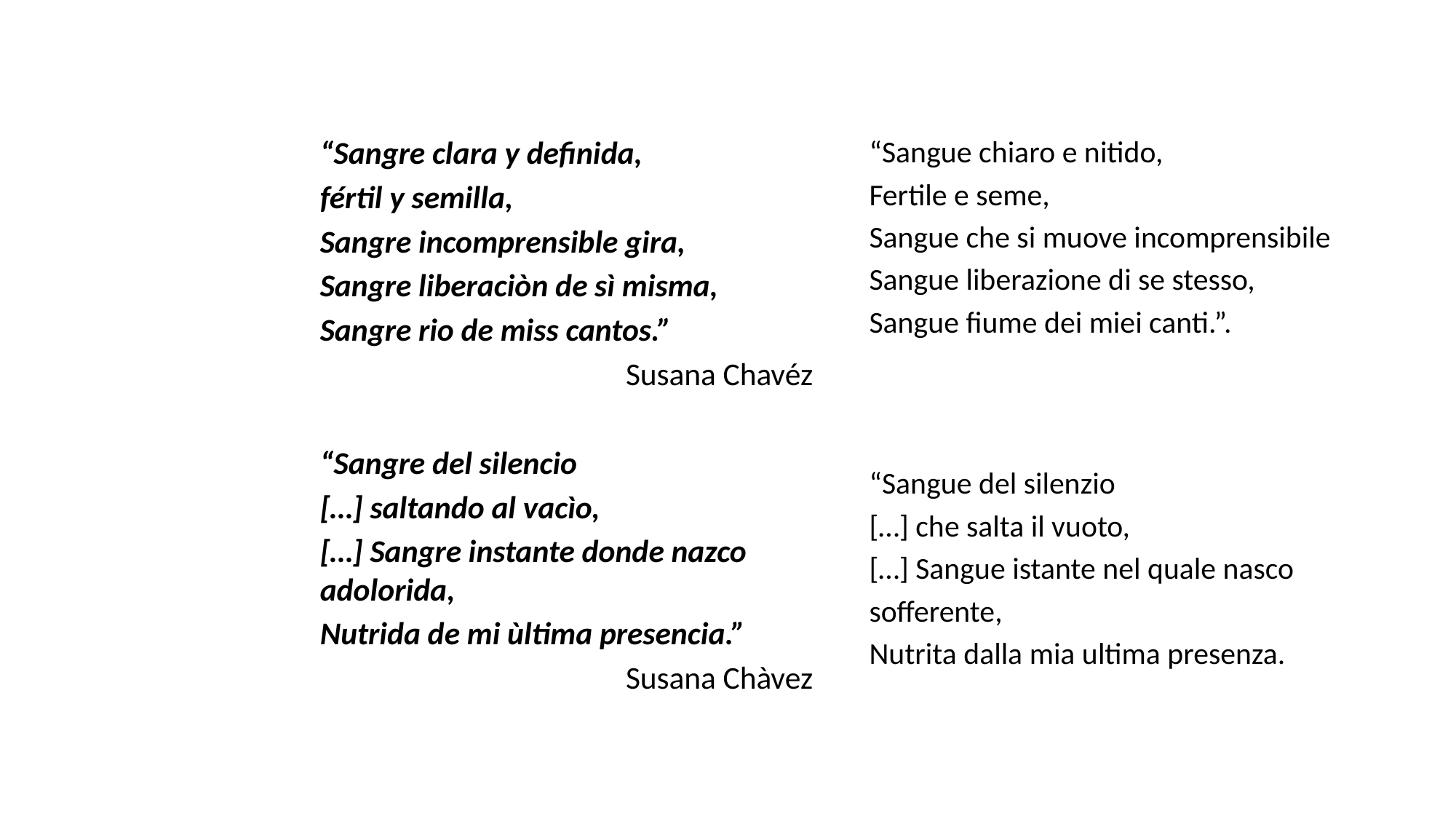

“Sangue chiaro e nitido,
Fertile e seme,
Sangue che si muove incomprensibile
Sangue liberazione di se stesso,
Sangue fiume dei miei canti.”.

“Sangue del silenzio
[…] che salta il vuoto,
[…] Sangue istante nel quale nasco
sofferente,
Nutrita dalla mia ultima presenza.

“Sangre clara y definida,
fértil y semilla,
Sangre incomprensible gira,
Sangre liberaciòn de sì misma,
Sangre rio de miss cantos.”
                                    Susana Chavéz

“Sangre del silencio
[…] saltando al vacìo,
[…] Sangre instante donde nazco adolorida,
Nutrida de mi ùltima presencia.”
                 Susana Chàvez